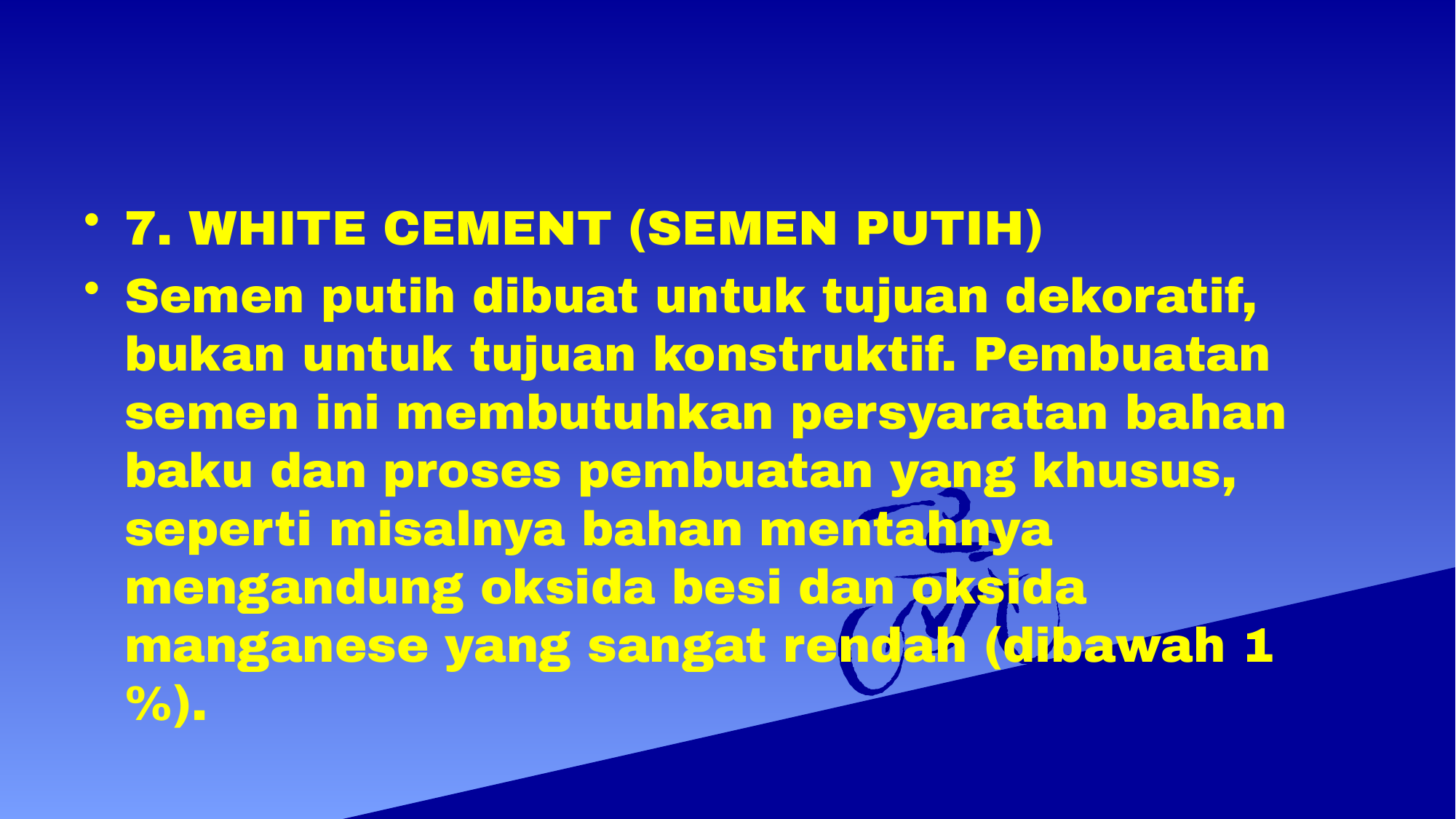

#
7. WHITE CEMENT (SEMEN PUTIH)
Semen putih dibuat untuk tujuan dekoratif, bukan untuk tujuan konstruktif. Pembuatan semen ini membutuhkan persyaratan bahan baku dan proses pembuatan yang khusus, seperti misalnya bahan mentahnya mengandung oksida besi dan oksida manganese yang sangat rendah (dibawah 1 %).